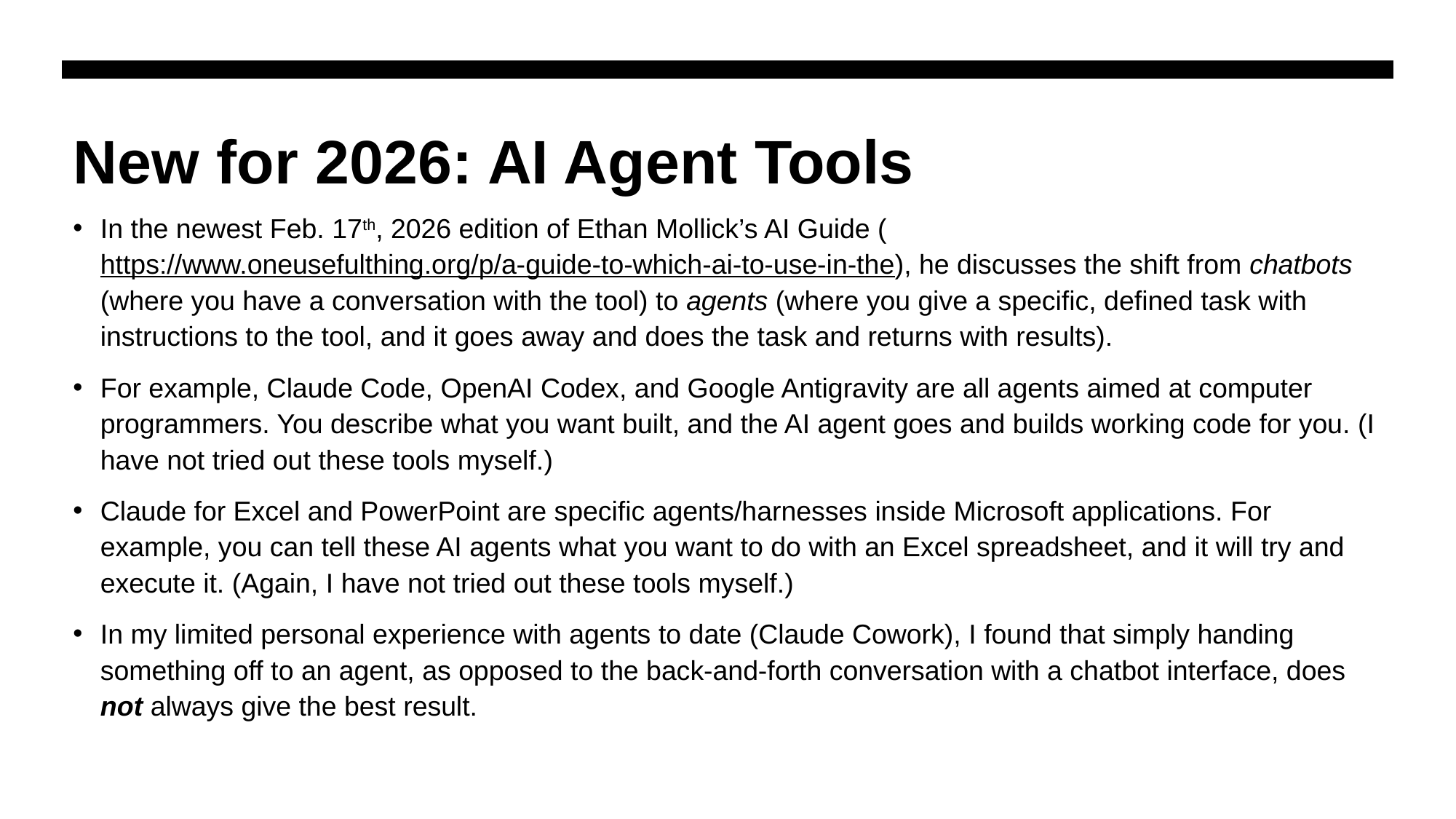

# New for 2026: AI Agent Tools
In the newest Feb. 17th, 2026 edition of Ethan Mollick’s AI Guide (https://www.oneusefulthing.org/p/a-guide-to-which-ai-to-use-in-the), he discusses the shift from chatbots (where you have a conversation with the tool) to agents (where you give a specific, defined task with instructions to the tool, and it goes away and does the task and returns with results).
For example, Claude Code, OpenAI Codex, and Google Antigravity are all agents aimed at computer programmers. You describe what you want built, and the AI agent goes and builds working code for you. (I have not tried out these tools myself.)
Claude for Excel and PowerPoint are specific agents/harnesses inside Microsoft applications. For example, you can tell these AI agents what you want to do with an Excel spreadsheet, and it will try and execute it. (Again, I have not tried out these tools myself.)
In my limited personal experience with agents to date (Claude Cowork), I found that simply handing something off to an agent, as opposed to the back-and-forth conversation with a chatbot interface, does not always give the best result.